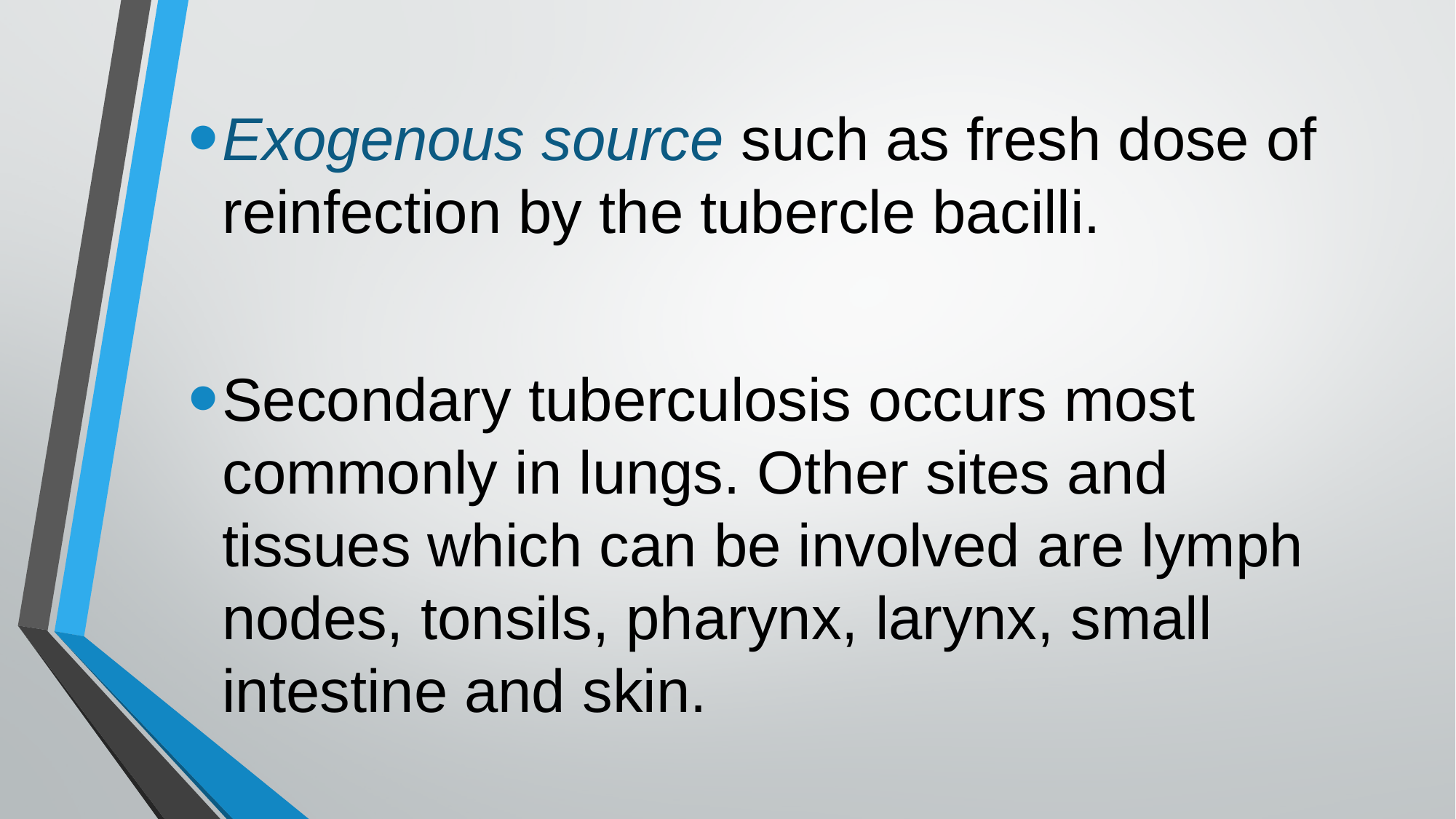

Exogenous source such as fresh dose of reinfection by the tubercle bacilli.

Secondary tuberculosis occurs most commonly in lungs. Other sites and tissues which can be involved are lymph nodes, tonsils, pharynx, larynx, small intestine and skin.